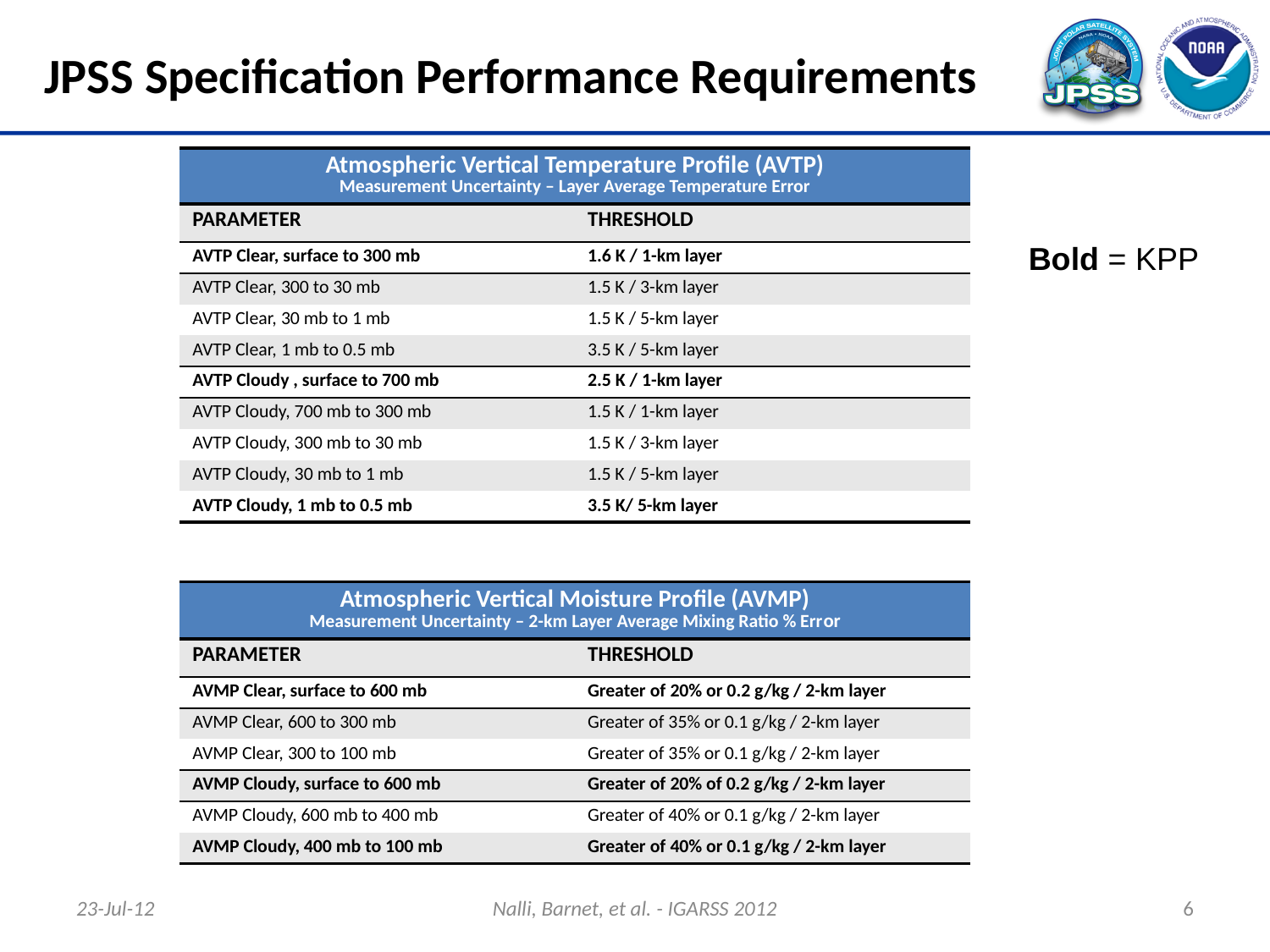

# JPSS Specification Performance Requirements
| Atmospheric Vertical Temperature Profile (AVTP) Measurement Uncertainty – Layer Average Temperature Error |  |
| --- | --- |
| PARAMETER | THRESHOLD |
| AVTP Clear, surface to 300 mb | 1.6 K / 1-km layer |
| AVTP Clear, 300 to 30 mb | 1.5 K / 3-km layer |
| AVTP Clear, 30 mb to 1 mb | 1.5 K / 5-km layer |
| AVTP Clear, 1 mb to 0.5 mb | 3.5 K / 5-km layer |
| AVTP Cloudy , surface to 700 mb | 2.5 K / 1-km layer |
| AVTP Cloudy, 700 mb to 300 mb | 1.5 K / 1-km layer |
| AVTP Cloudy, 300 mb to 30 mb | 1.5 K / 3-km layer |
| AVTP Cloudy, 30 mb to 1 mb | 1.5 K / 5-km layer |
| AVTP Cloudy, 1 mb to 0.5 mb | 3.5 K/ 5-km layer |
Bold = KPP
| Atmospheric Vertical Moisture Profile (AVMP) Measurement Uncertainty – 2-km Layer Average Mixing Ratio % Error |  |
| --- | --- |
| PARAMETER | THRESHOLD |
| AVMP Clear, surface to 600 mb | Greater of 20% or 0.2 g/kg / 2-km layer |
| AVMP Clear, 600 to 300 mb | Greater of 35% or 0.1 g/kg / 2-km layer |
| AVMP Clear, 300 to 100 mb | Greater of 35% or 0.1 g/kg / 2-km layer |
| AVMP Cloudy, surface to 600 mb | Greater of 20% of 0.2 g/kg / 2-km layer |
| AVMP Cloudy, 600 mb to 400 mb | Greater of 40% or 0.1 g/kg / 2-km layer |
| AVMP Cloudy, 400 mb to 100 mb | Greater of 40% or 0.1 g/kg / 2-km layer |
23-Jul-12
Nalli, Barnet, et al. - IGARSS 2012
6